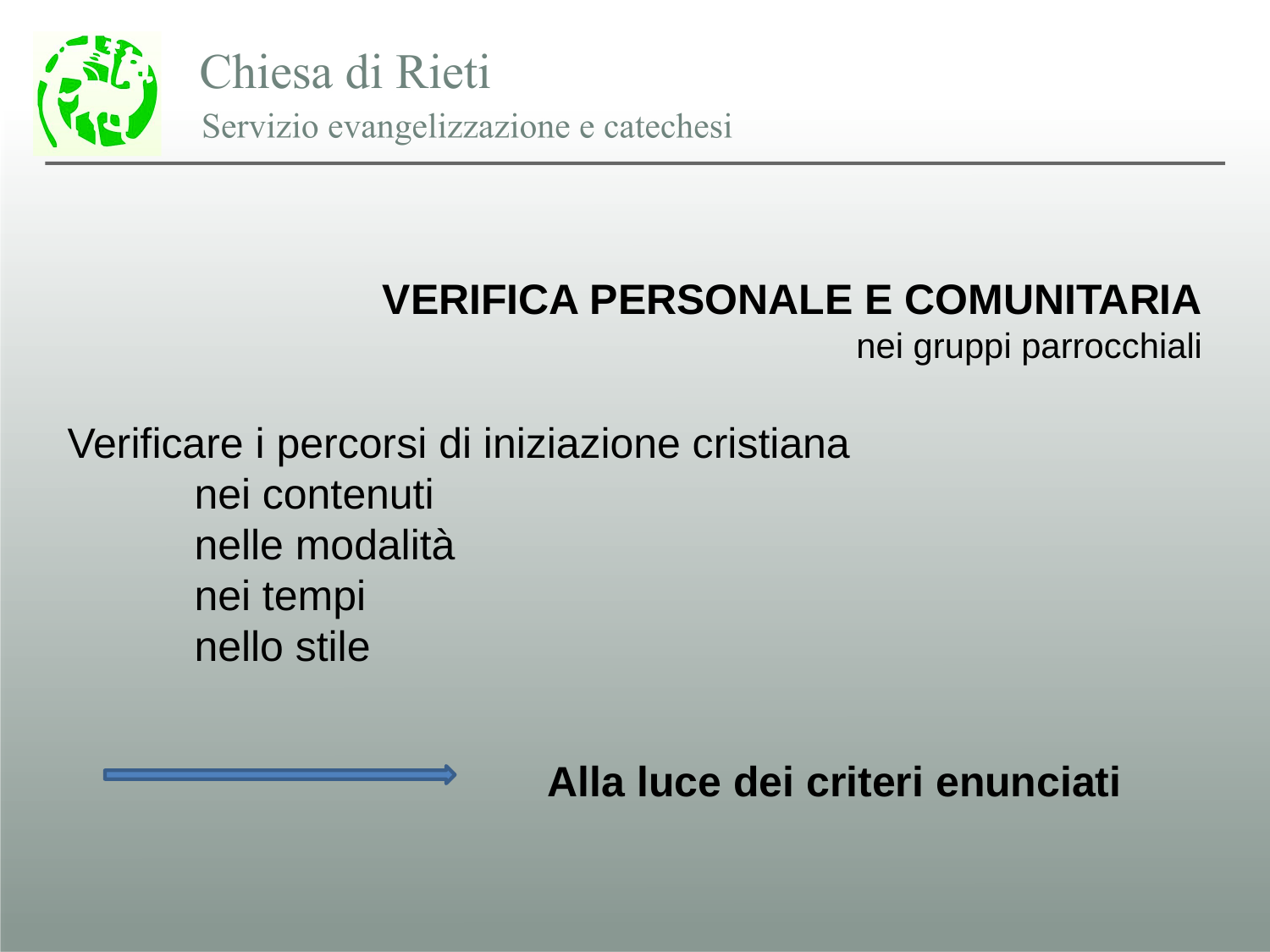

VERIFICA PERSONALE E COMUNITARIA
nei gruppi parrocchiali

Verificare i percorsi di iniziazione cristiana
	nei contenuti
	nelle modalità
	nei tempi
	nello stile

Alla luce dei criteri enunciati